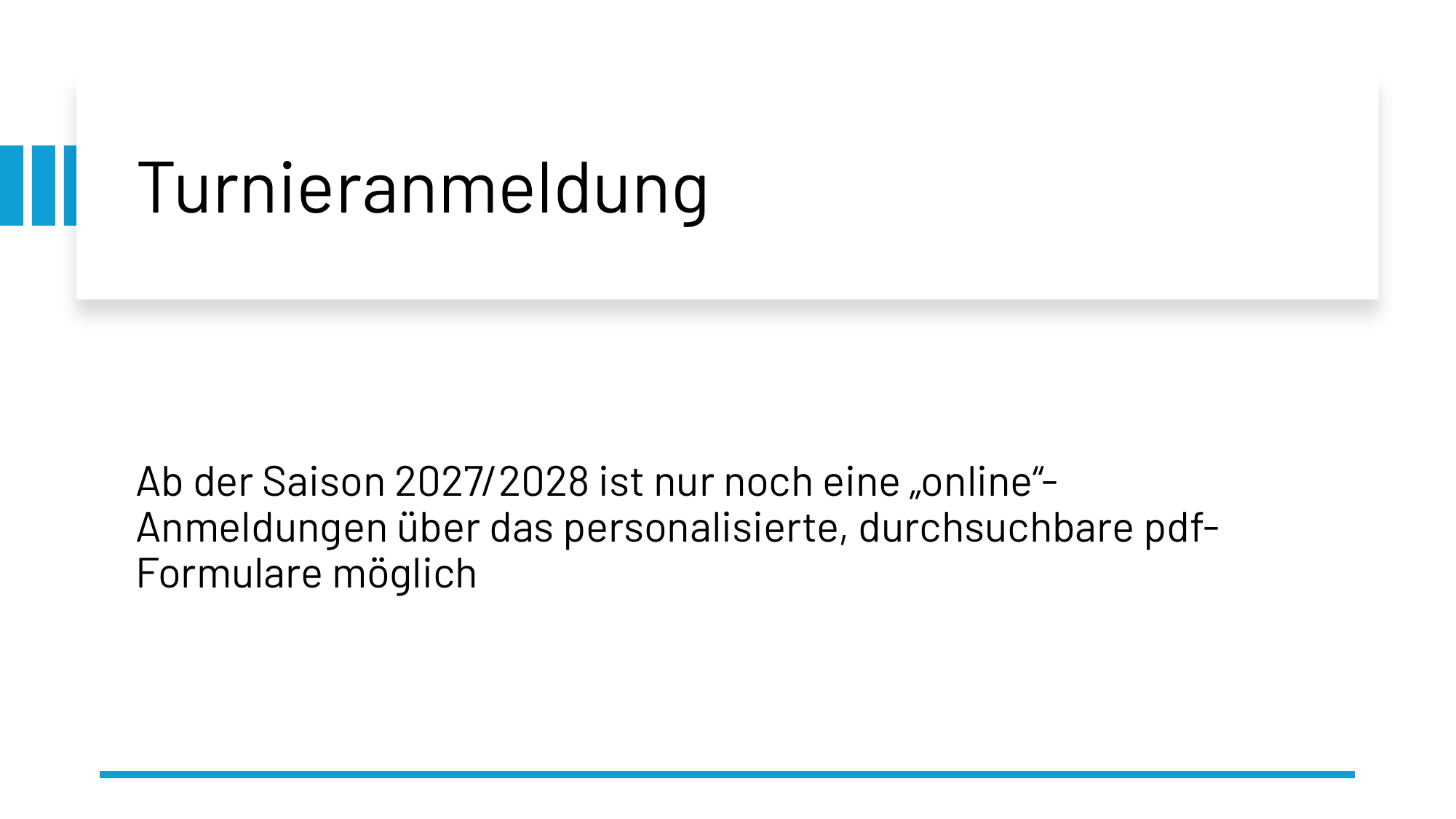

# Turnieranmeldung

Ab der Saison 2027/2028 ist nur noch eine „online“-Anmeldungen über das personalisierte, durchsuchbare pdf-Formulare möglich